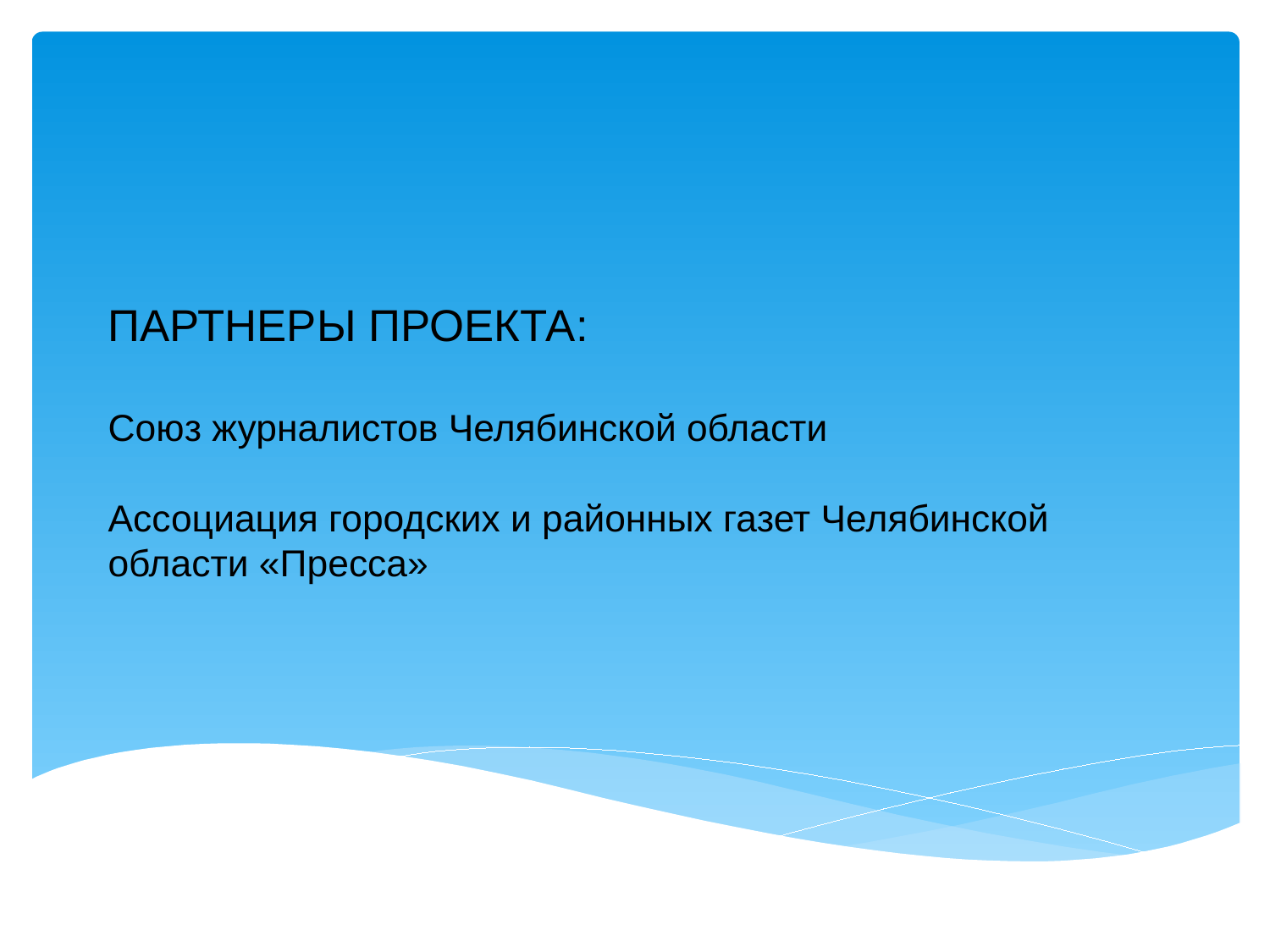

# Партнеры проекта: Союз журналистов Челябинской области Ассоциация городских и районных газет Челябинской области «Пресса»